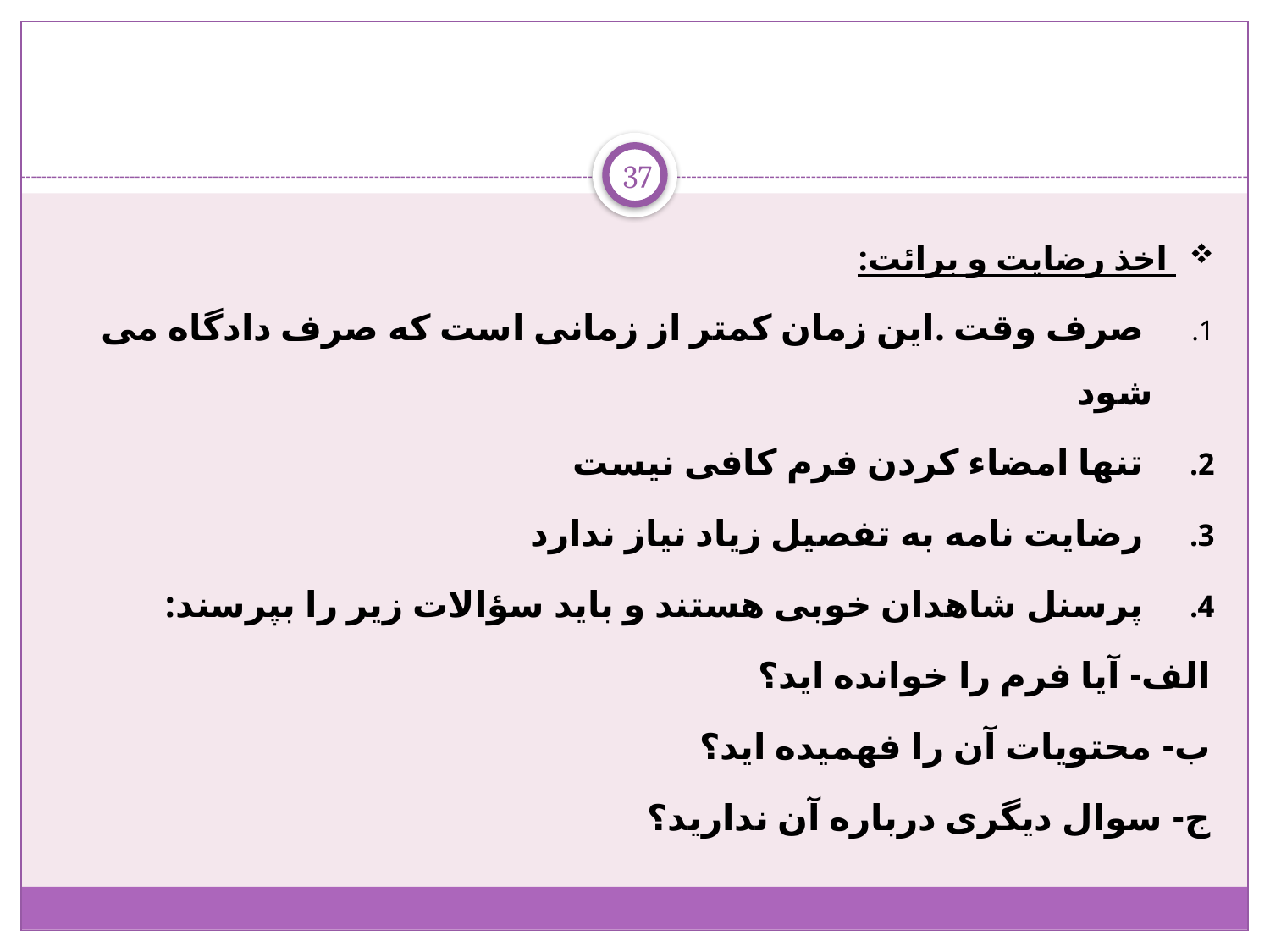

37
 اخذ رضایت و برائت:
 صرف وقت .این زمان کمتر از زمانی است که صرف دادگاه می شود
 تنها امضاء کردن فرم کافی نیست
 رضایت نامه به تفصیل زیاد نیاز ندارد
 پرسنل شاهدان خوبی هستند و باید سؤالات زیر را بپرسند:
الف- آیا فرم را خوانده اید؟
ب- محتویات آن را فهمیده اید؟
ج- سوال دیگری درباره آن ندارید؟